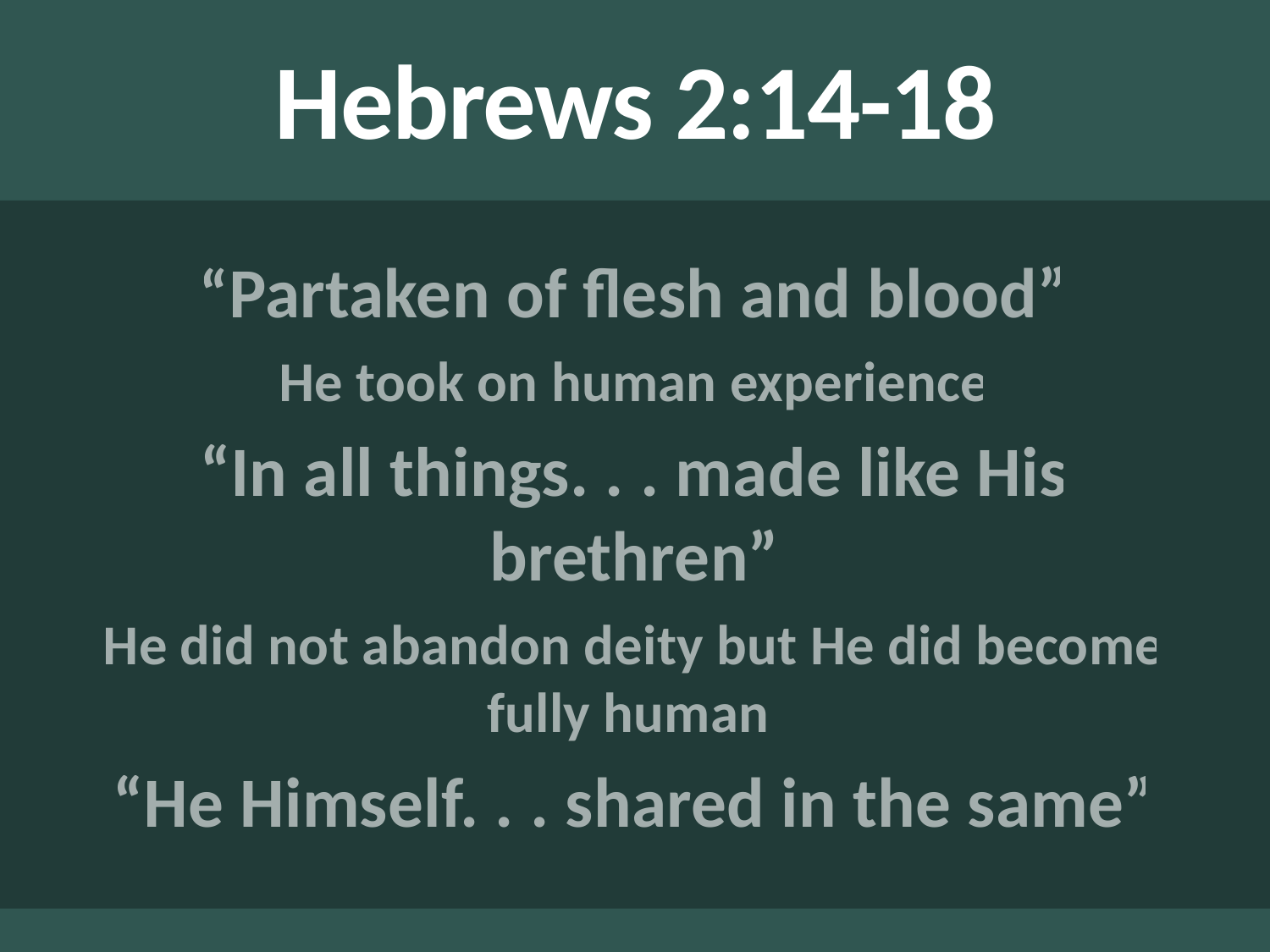

# Hebrews 2:14-18

“Partaken of flesh and blood”
He took on human experience
“In all things. . . made like His brethren”
He did not abandon deity but He did become fully human
“He Himself. . . shared in the same”